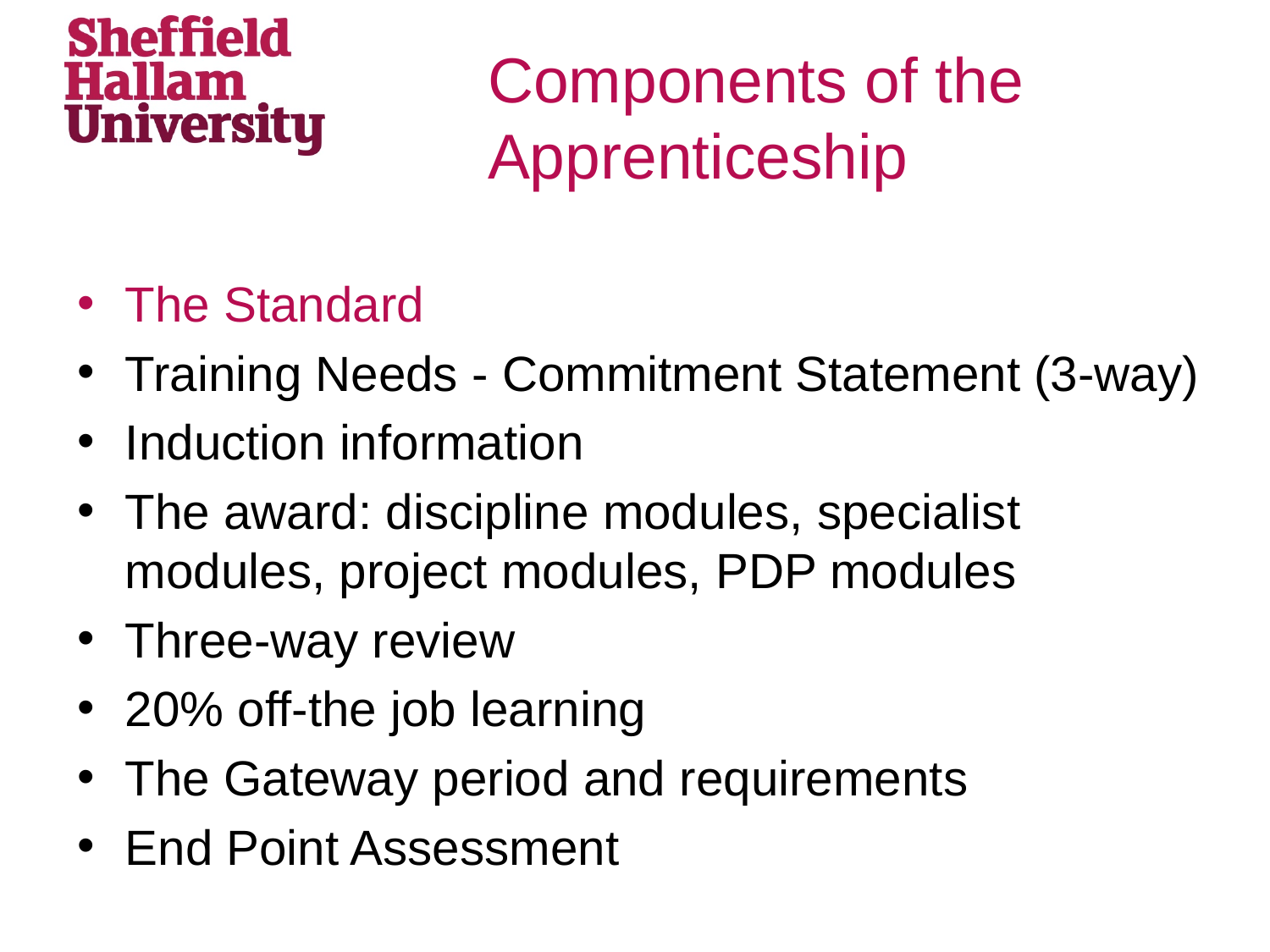

# Components of the Apprenticeship
The Standard
Training Needs - Commitment Statement (3-way)
Induction information
The award: discipline modules, specialist modules, project modules, PDP modules
Three-way review
20% off-the job learning
The Gateway period and requirements
End Point Assessment